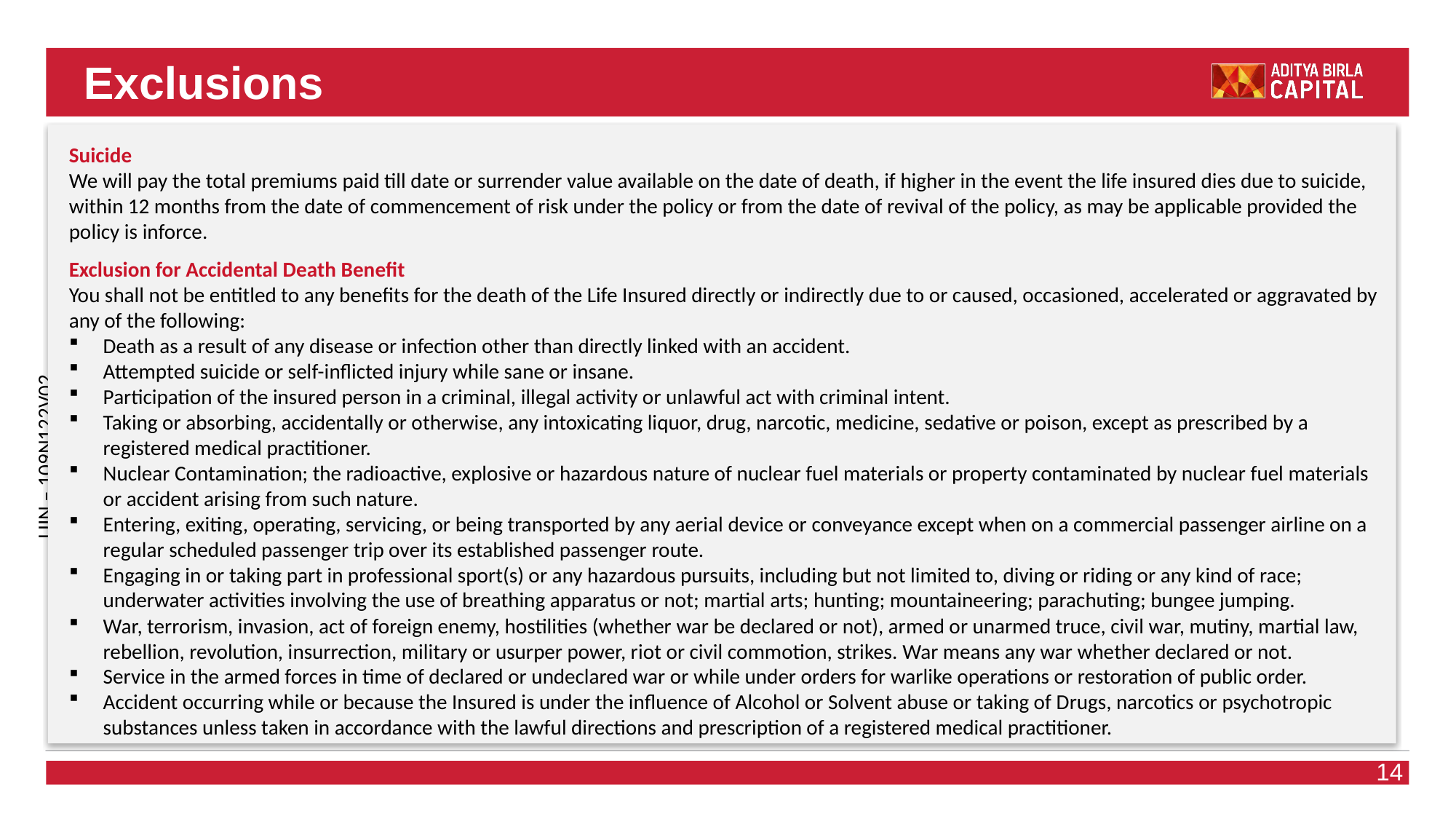

# Exclusions
Suicide
We will pay the total premiums paid till date or surrender value available on the date of death, if higher in the event the life insured dies due to suicide, within 12 months from the date of commencement of risk under the policy or from the date of revival of the policy, as may be applicable provided the policy is inforce.
Exclusion for Accidental Death Benefit
You shall not be entitled to any benefits for the death of the Life Insured directly or indirectly due to or caused, occasioned, accelerated or aggravated by any of the following:
Death as a result of any disease or infection other than directly linked with an accident.
Attempted suicide or self-inflicted injury while sane or insane.
Participation of the insured person in a criminal, illegal activity or unlawful act with criminal intent.
Taking or absorbing, accidentally or otherwise, any intoxicating liquor, drug, narcotic, medicine, sedative or poison, except as prescribed by a registered medical practitioner.
Nuclear Contamination; the radioactive, explosive or hazardous nature of nuclear fuel materials or property contaminated by nuclear fuel materials or accident arising from such nature.
Entering, exiting, operating, servicing, or being transported by any aerial device or conveyance except when on a commercial passenger airline on a regular scheduled passenger trip over its established passenger route.
Engaging in or taking part in professional sport(s) or any hazardous pursuits, including but not limited to, diving or riding or any kind of race; underwater activities involving the use of breathing apparatus or not; martial arts; hunting; mountaineering; parachuting; bungee jumping.
War, terrorism, invasion, act of foreign enemy, hostilities (whether war be declared or not), armed or unarmed truce, civil war, mutiny, martial law, rebellion, revolution, insurrection, military or usurper power, riot or civil commotion, strikes. War means any war whether declared or not.
Service in the armed forces in time of declared or undeclared war or while under orders for warlike operations or restoration of public order.
Accident occurring while or because the Insured is under the influence of Alcohol or Solvent abuse or taking of Drugs, narcotics or psychotropic substances unless taken in accordance with the lawful directions and prescription of a registered medical practitioner.
14